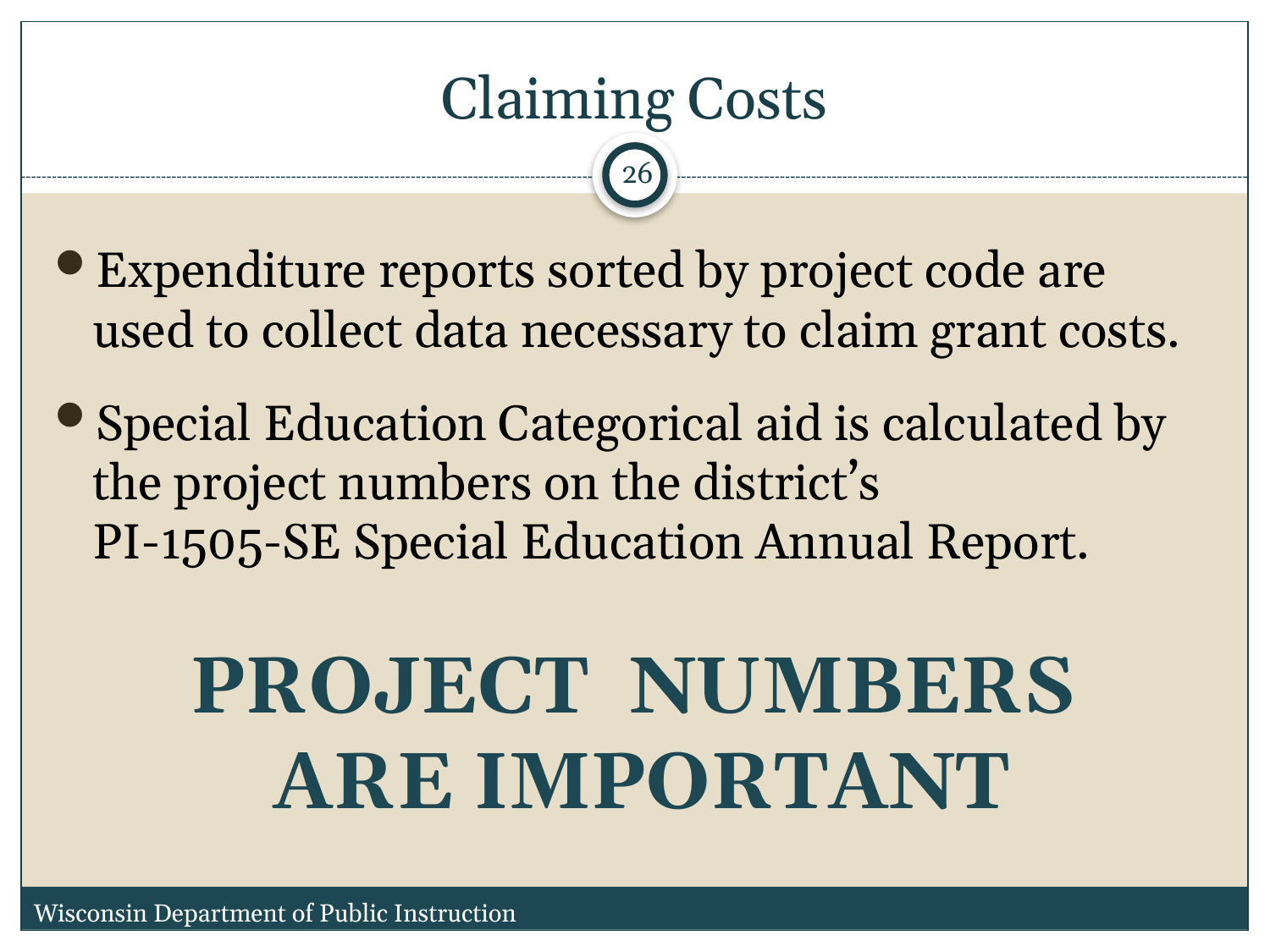

# Claiming Costs
26
Expenditure reports sorted by project code are used to collect data necessary to claim grant costs.

Special Education Categorical aid is calculated by the project numbers on the district’s
PI-1505-SE Special Education Annual Report.

   PROJECT  NUMBERS
ARE IMPORTANT
Wisconsin Department of Public Instruction